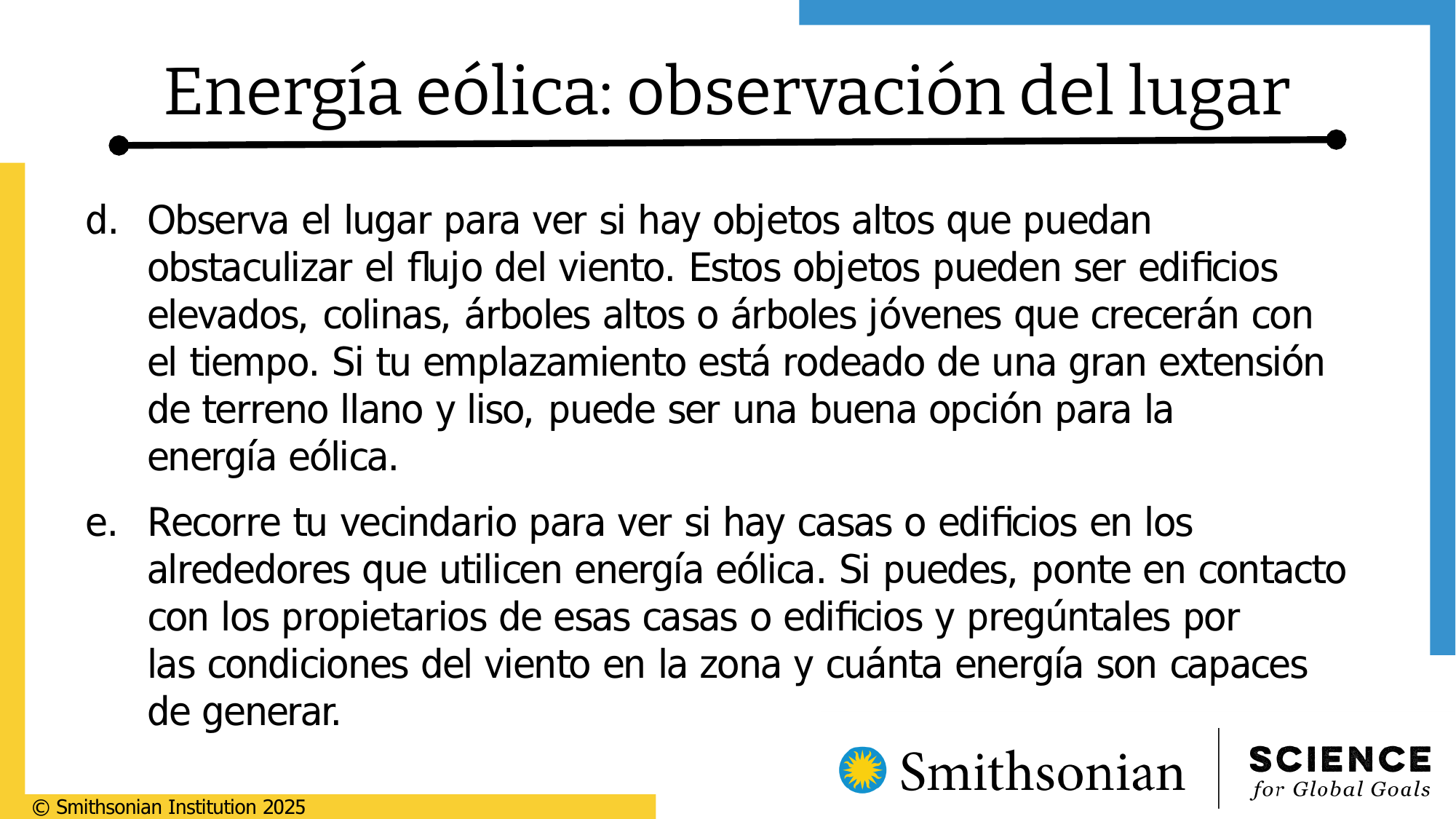

# Energía eólica: observación del lugar
Observa el lugar para ver si hay objetos altos que puedan obstaculizar el flujo del viento. Estos objetos pueden ser edificios elevados, colinas, árboles altos o árboles jóvenes que crecerán con
el tiempo. Si tu emplazamiento está rodeado de una gran extensión
de terreno llano y liso, puede ser una buena opción para la
energía eólica.
Recorre tu vecindario para ver si hay casas o edificios en los alrededores que utilicen energía eólica. Si puedes, ponte en contacto con los propietarios de esas casas o edificios y pregúntales por
las condiciones del viento en la zona y cuánta energía son capaces
de generar.